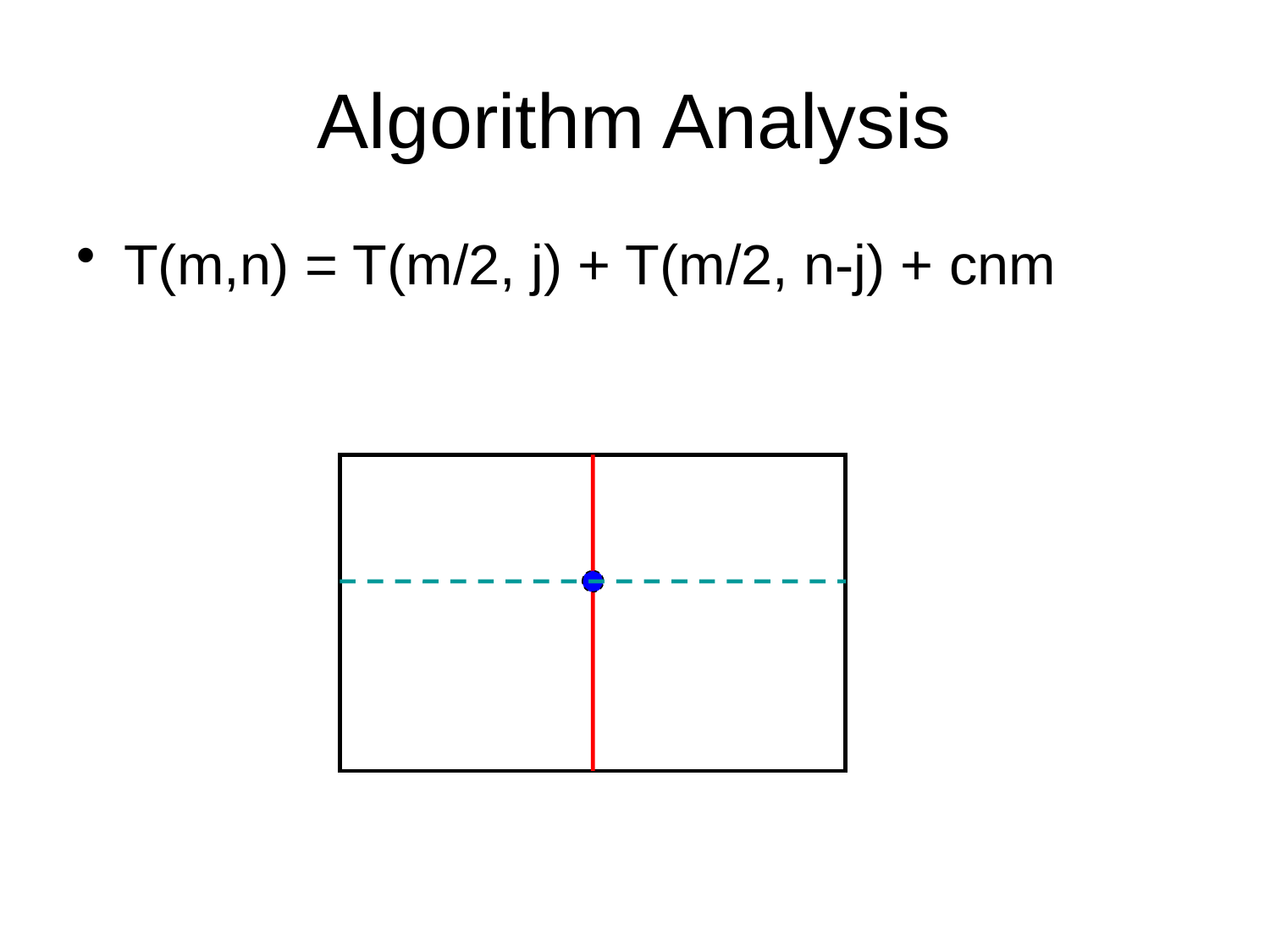

# Algorithm Analysis
T(m,n) = T(m/2, j) + T(m/2, n-j) + cnm